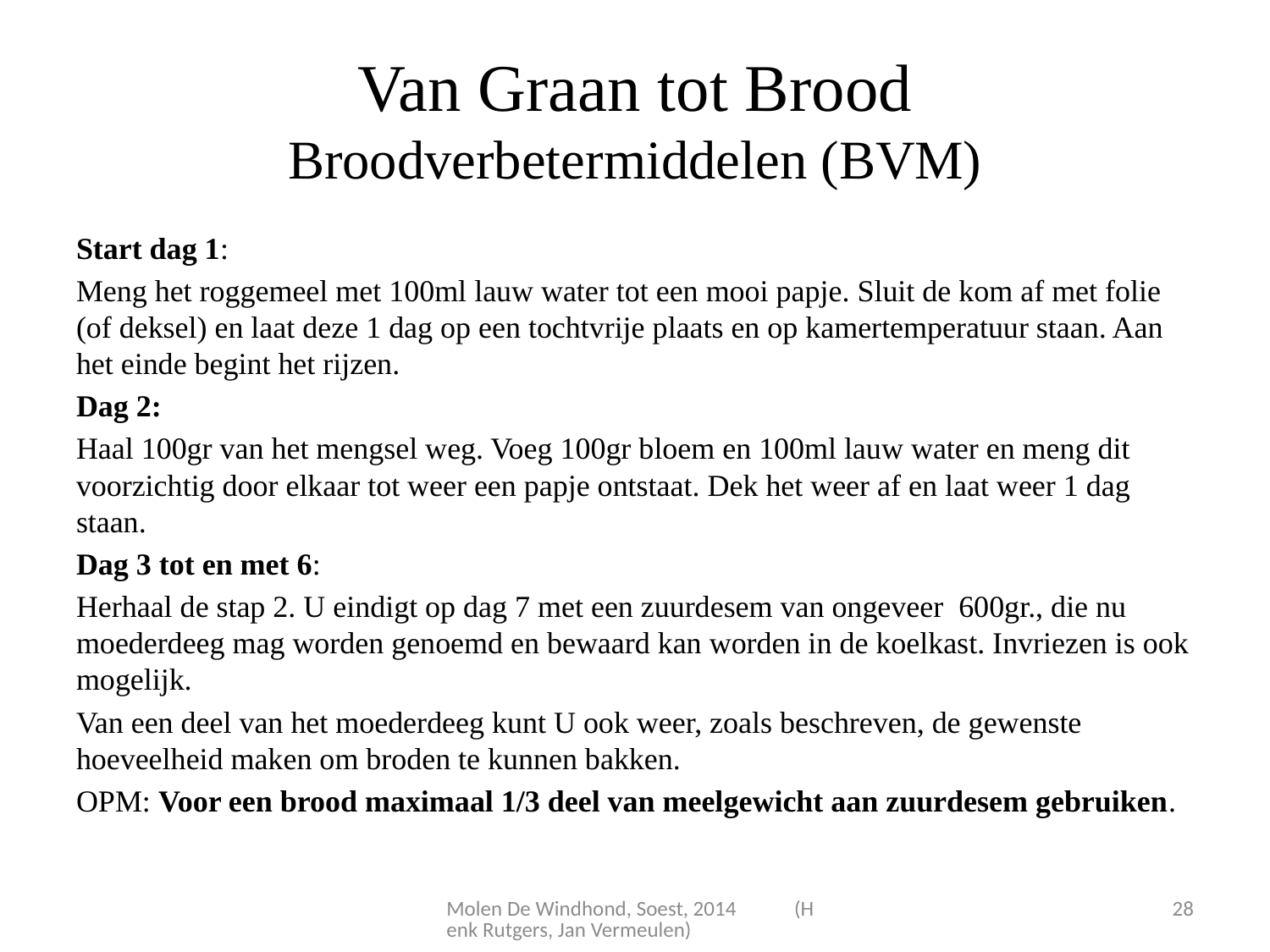

# Van Graan tot Brood Broodverbetermiddelen (BVM)
Start dag 1:
Meng het roggemeel met 100ml lauw water tot een mooi papje. Sluit de kom af met folie (of deksel) en laat deze 1 dag op een tochtvrije plaats en op kamertemperatuur staan. Aan het einde begint het rijzen.
Dag 2:
Haal 100gr van het mengsel weg. Voeg 100gr bloem en 100ml lauw water en meng dit voorzichtig door elkaar tot weer een papje ontstaat. Dek het weer af en laat weer 1 dag staan.
Dag 3 tot en met 6:
Herhaal de stap 2. U eindigt op dag 7 met een zuurdesem van ongeveer  600gr., die nu moederdeeg mag worden genoemd en bewaard kan worden in de koelkast. Invriezen is ook mogelijk.
Van een deel van het moederdeeg kunt U ook weer, zoals beschreven, de gewenste hoeveelheid maken om broden te kunnen bakken.
OPM: Voor een brood maximaal 1/3 deel van meelgewicht aan zuurdesem gebruiken.

Molen De Windhond, Soest, 2014            (Henk Rutgers, Jan Vermeulen)
28